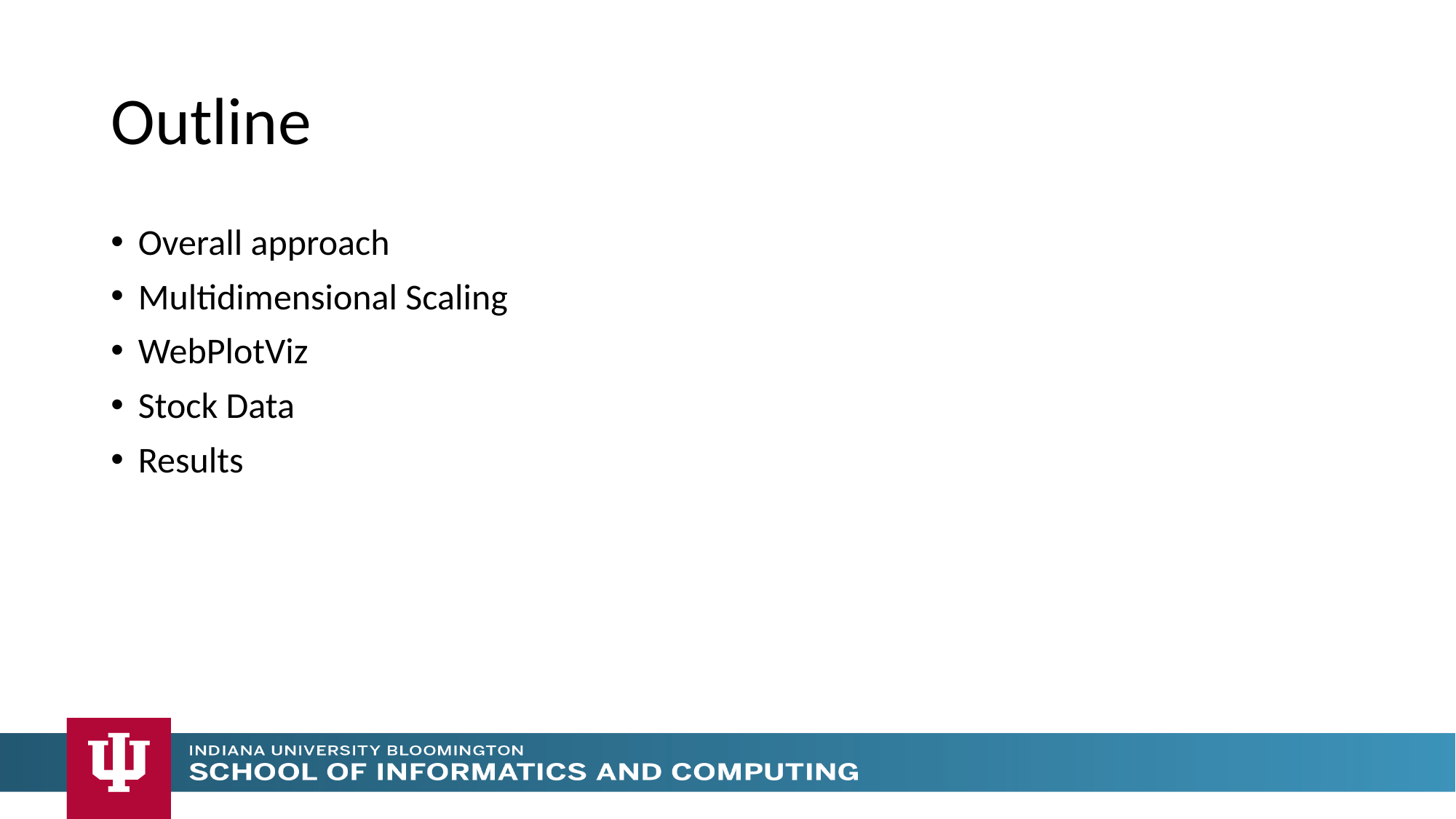

# Outline
Overall approach
Multidimensional Scaling
WebPlotViz
Stock Data
Results